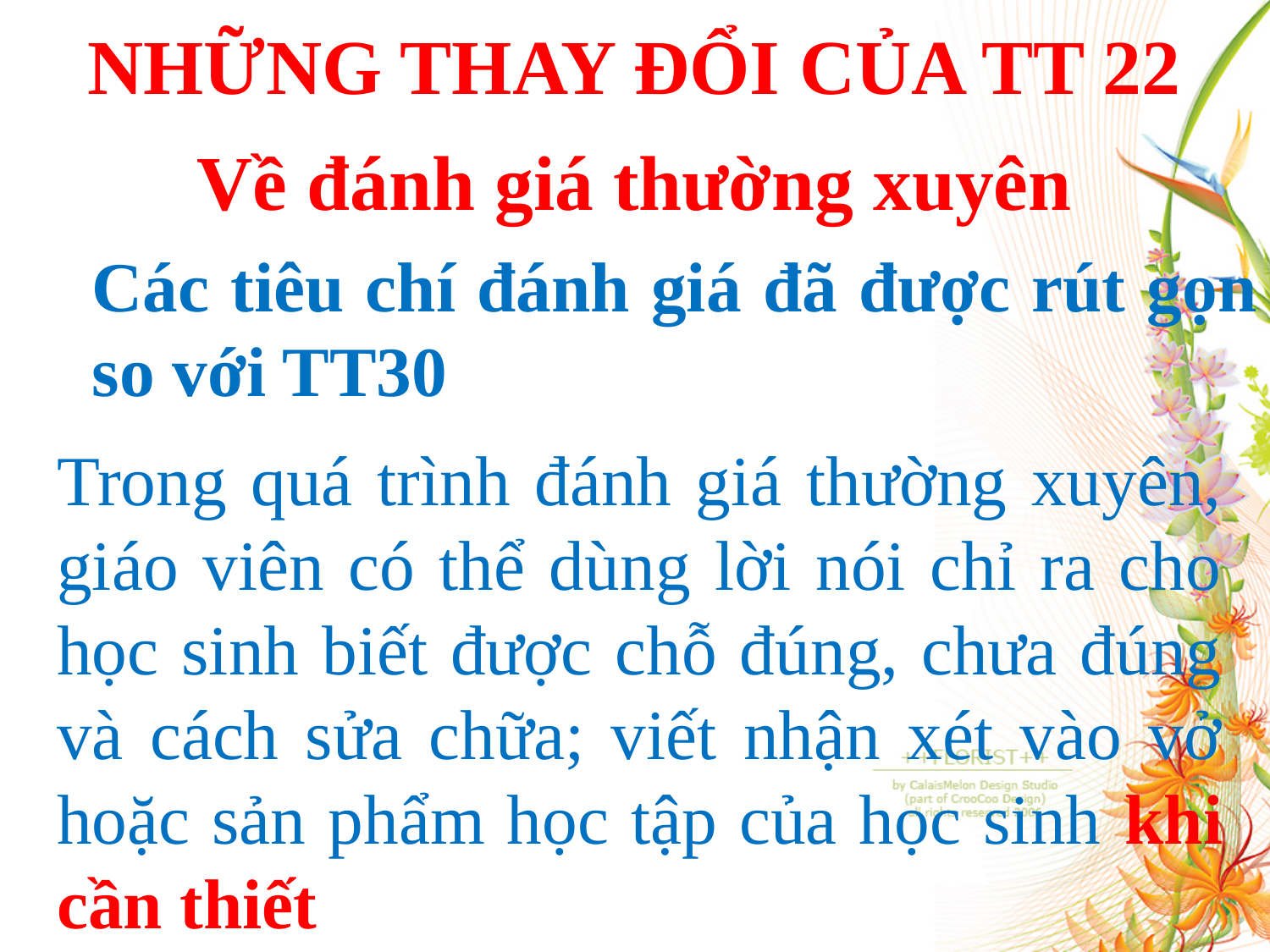

NHỮNG THAY ĐỔI CỦA TT 22
Về đánh giá thường xuyên
	Các tiêu chí đánh giá đã được rút gọn so với TT30
	Trong quá trình đánh giá thường xuyên, giáo viên có thể dùng lời nói chỉ ra cho học sinh biết được chỗ đúng, chưa đúng và cách sửa chữa; viết nhận xét vào vở hoặc sản phẩm học tập của học sinh khi cần thiết